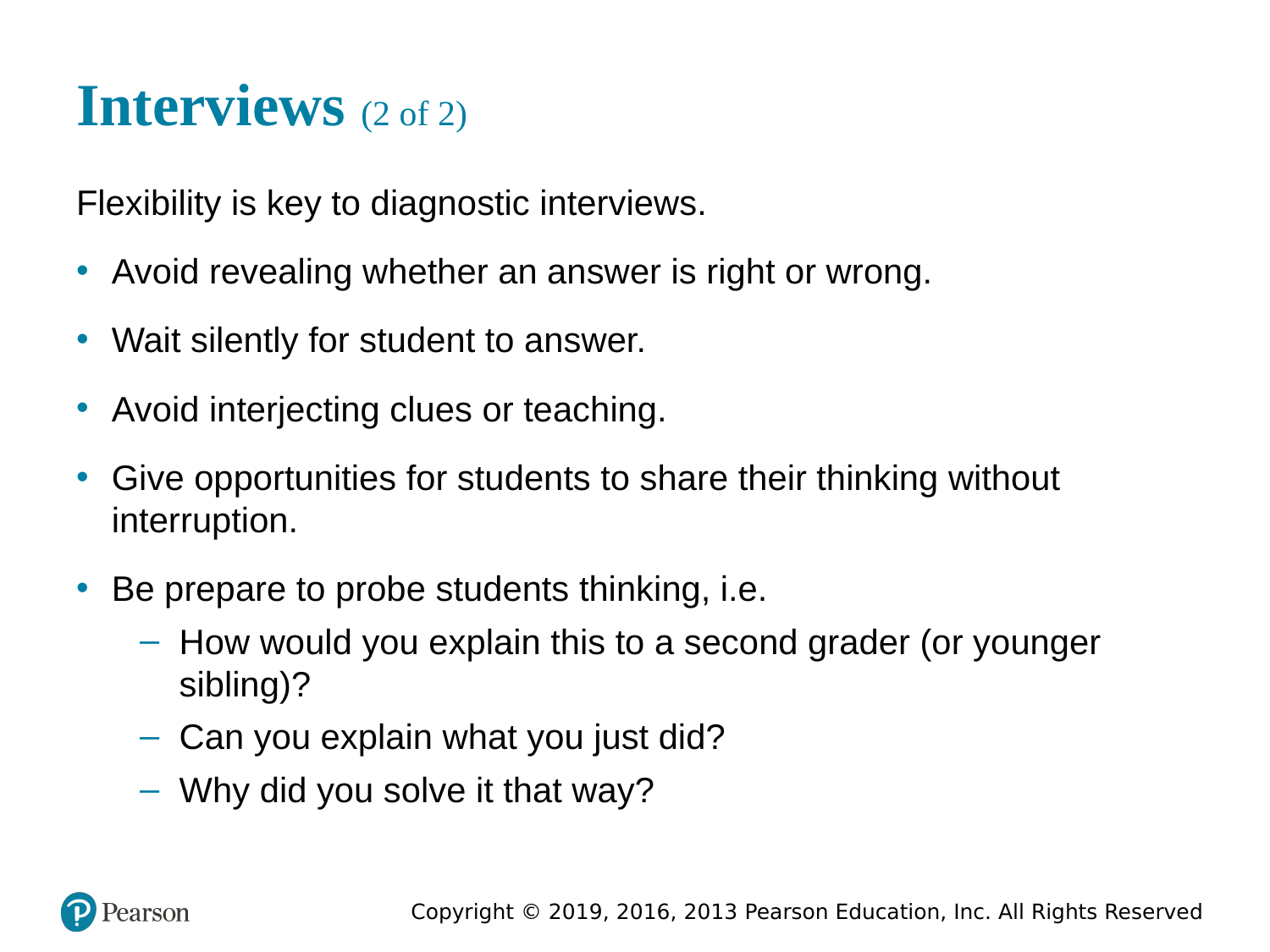

# Interviews (2 of 2)
Flexibility is key to diagnostic interviews.
Avoid revealing whether an answer is right or wrong.
Wait silently for student to answer.
Avoid interjecting clues or teaching.
Give opportunities for students to share their thinking without interruption.
Be prepare to probe students thinking, i.e.
How would you explain this to a second grader (or younger sibling)?
Can you explain what you just did?
Why did you solve it that way?